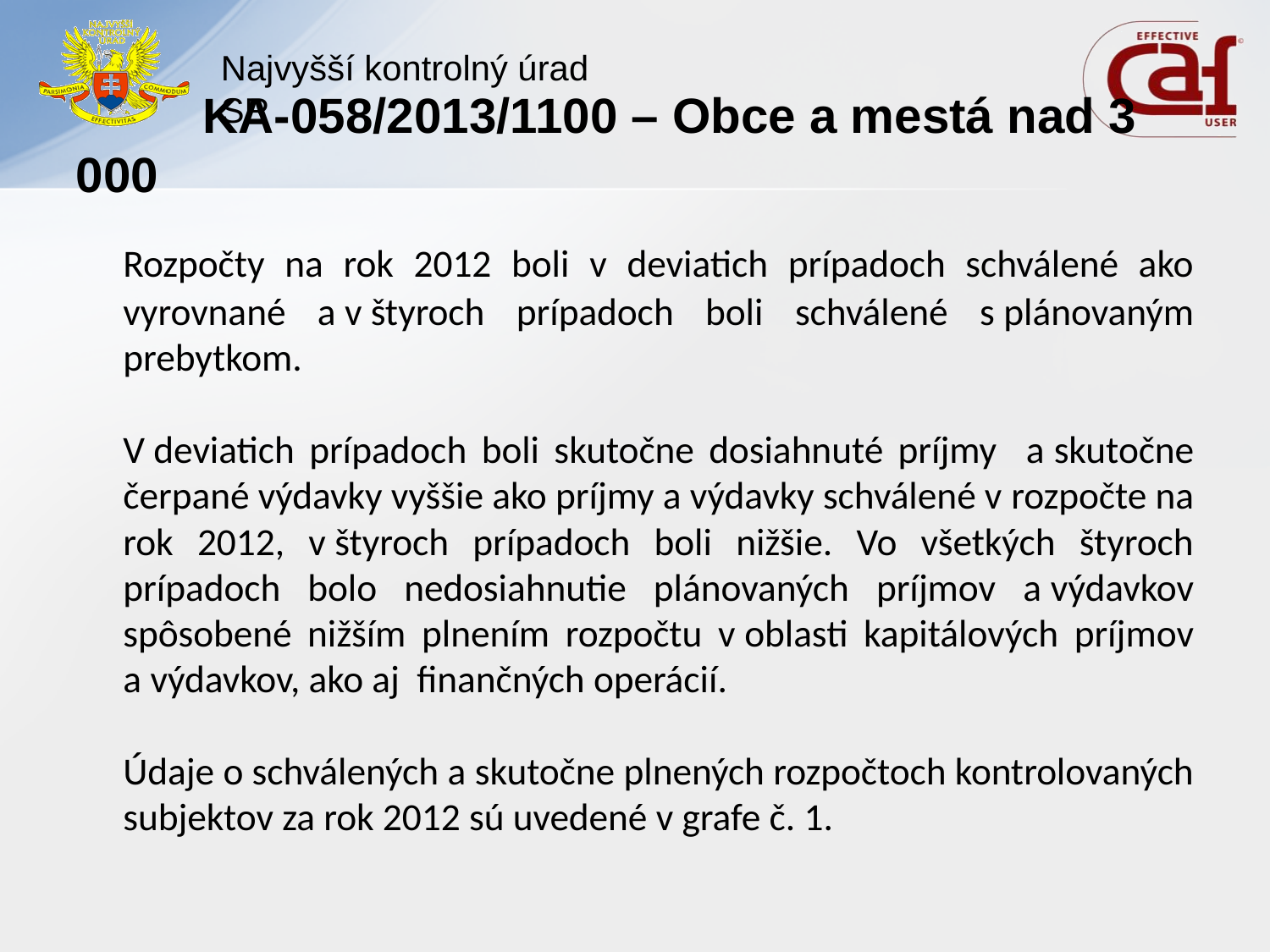

# KA-058/2013/1100 – Obce a mestá nad 3 000
	Rozpočty na rok 2012 boli v deviatich prípadoch schválené ako vyrovnané a v štyroch prípadoch boli schválené s plánovaným prebytkom.

	V deviatich prípadoch boli skutočne dosiahnuté príjmy  a skutočne čerpané výdavky vyššie ako príjmy a výdavky schválené v rozpočte na rok 2012, v štyroch prípadoch boli nižšie. Vo všetkých štyroch prípadoch bolo nedosiahnutie plánovaných príjmov a výdavkov spôsobené nižším plnením rozpočtu v oblasti kapitálových príjmov a výdavkov, ako aj  finančných operácií.

	Údaje o schválených a skutočne plnených rozpočtoch kontrolovaných subjektov za rok 2012 sú uvedené v grafe č. 1.